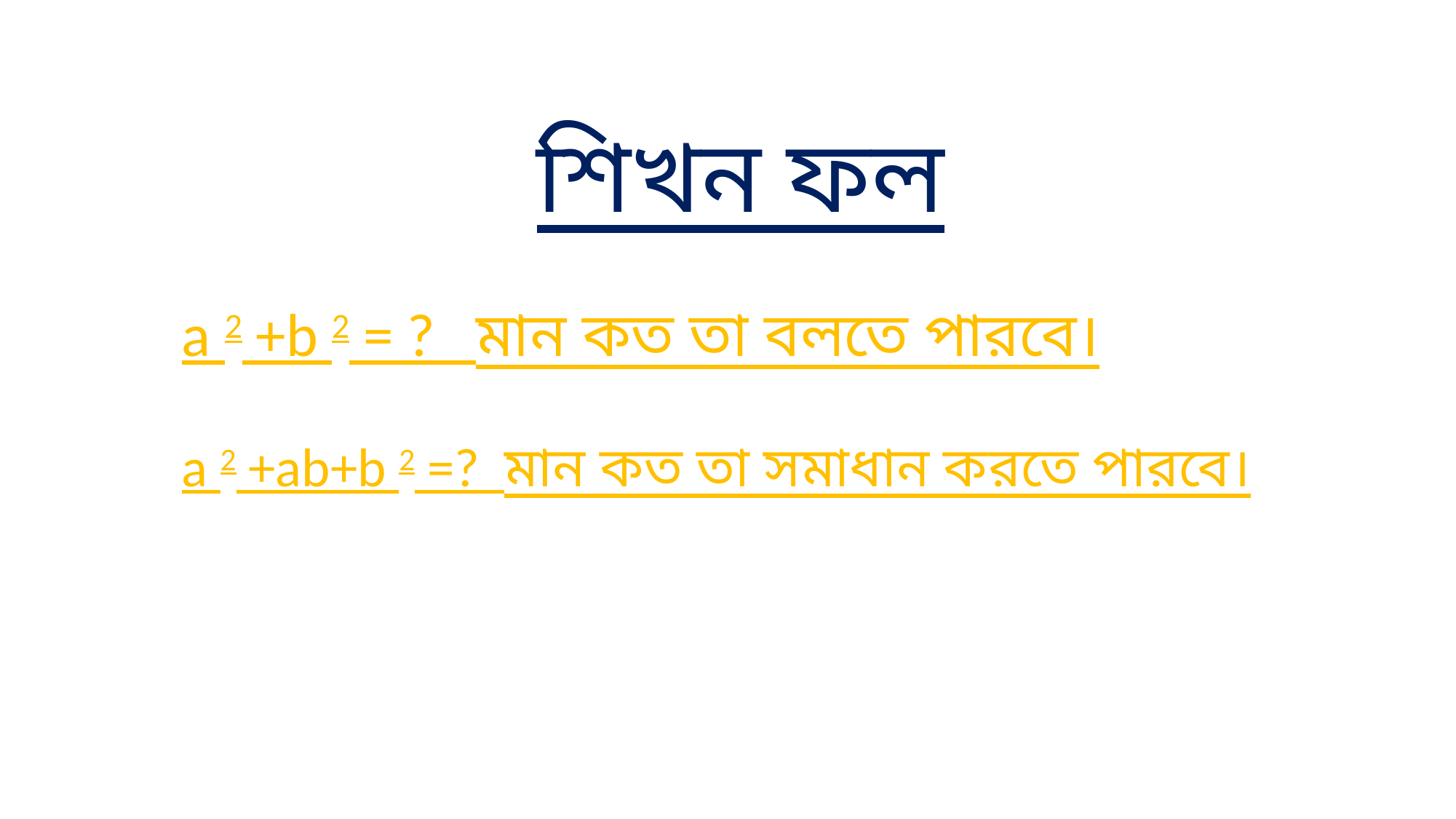

শিখন ফল
a 2 +b 2 = ?   মান কত তা বলতে পারবে।
a 2 +ab+b 2 =?  মান কত তা সমাধান করতে পারবে।